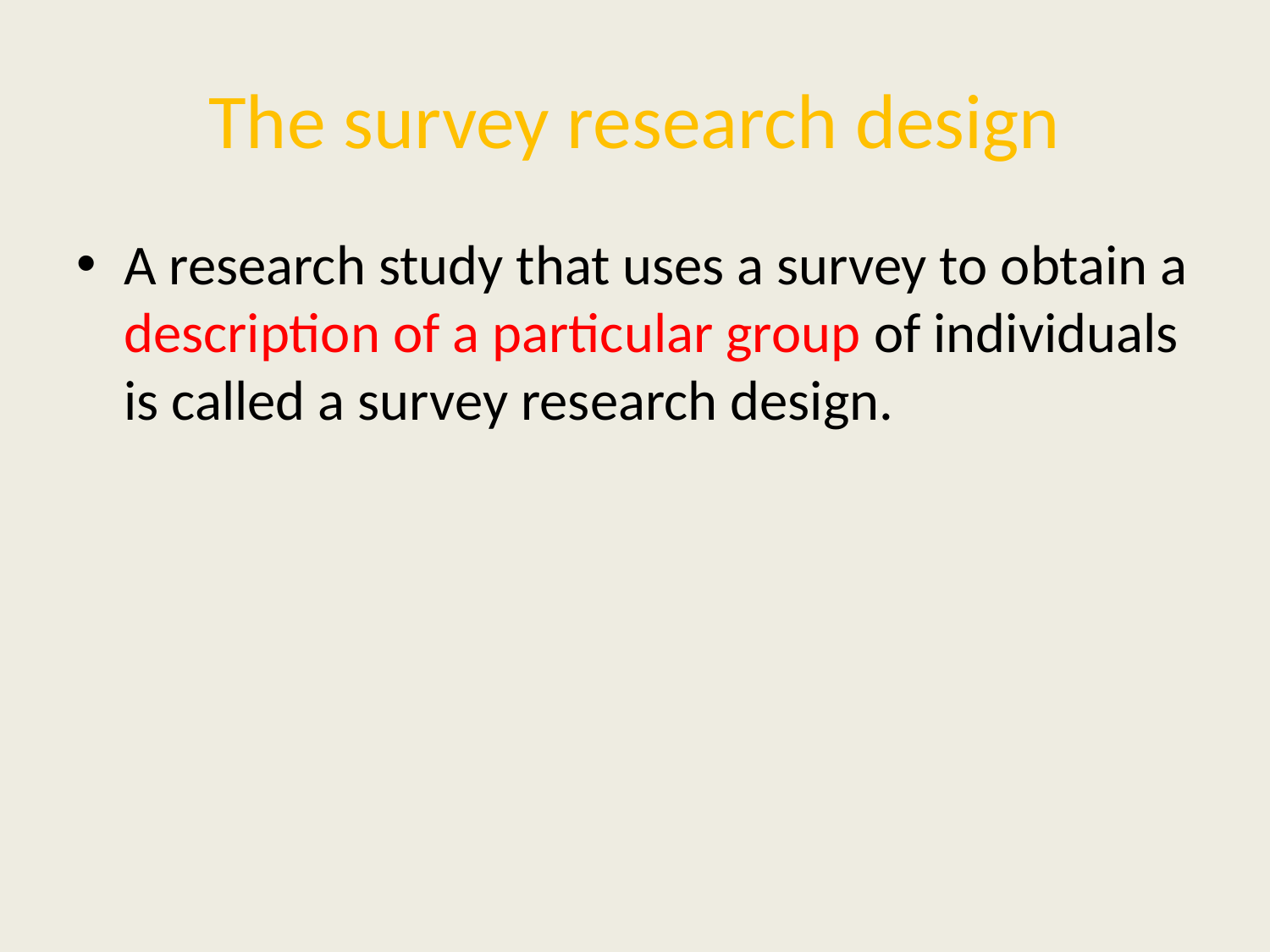

# The survey research design
A research study that uses a survey to obtain a description of a particular group of individuals is called a survey research design.